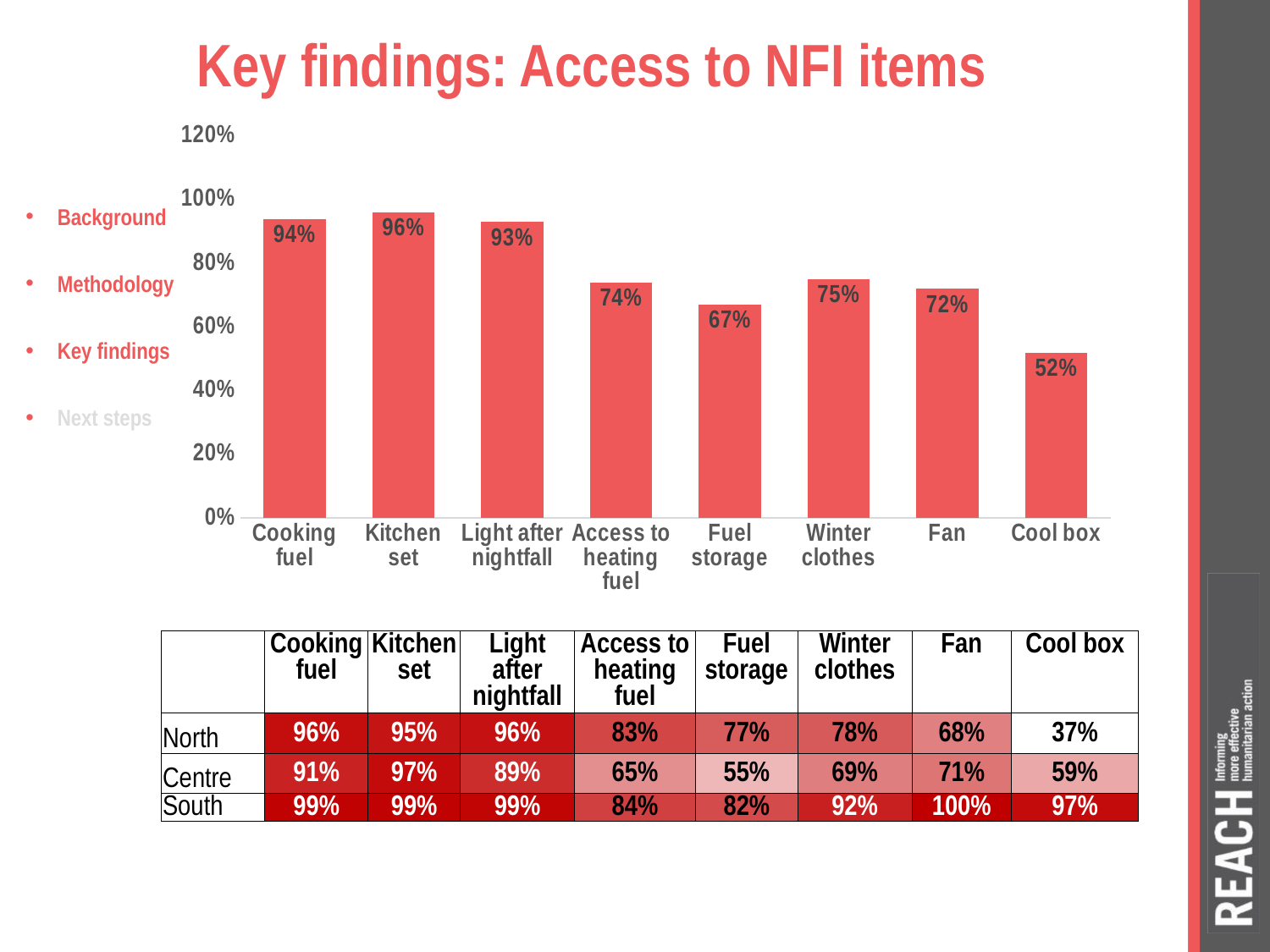

# Key findings: Access to NFI items

### Chart

| Category |  |
|---|---|
| Cooking fuel | 0.94 |
| Kitchen set | 0.96 |
| Light after nightfall | 0.93 |
| Access to heating fuel | 0.74 |
| Fuel storage | 0.67 |
| Winter clothes | 0.75 |
| Fan | 0.72 |
| Cool box | 0.52 |
Background
Methodology
Key findings
Next steps

|  | Cooking fuel | Kitchen set | Light after nightfall | Access to heating fuel | Fuel storage | Winter clothes | Fan | Cool box |
| --- | --- | --- | --- | --- | --- | --- | --- | --- |
| North | 96% | 95% | 96% | 83% | 77% | 78% | 68% | 37% |
| Centre | 91% | 97% | 89% | 65% | 55% | 69% | 71% | 59% |
| South | 99% | 99% | 99% | 84% | 82% | 92% | 100% | 97% |